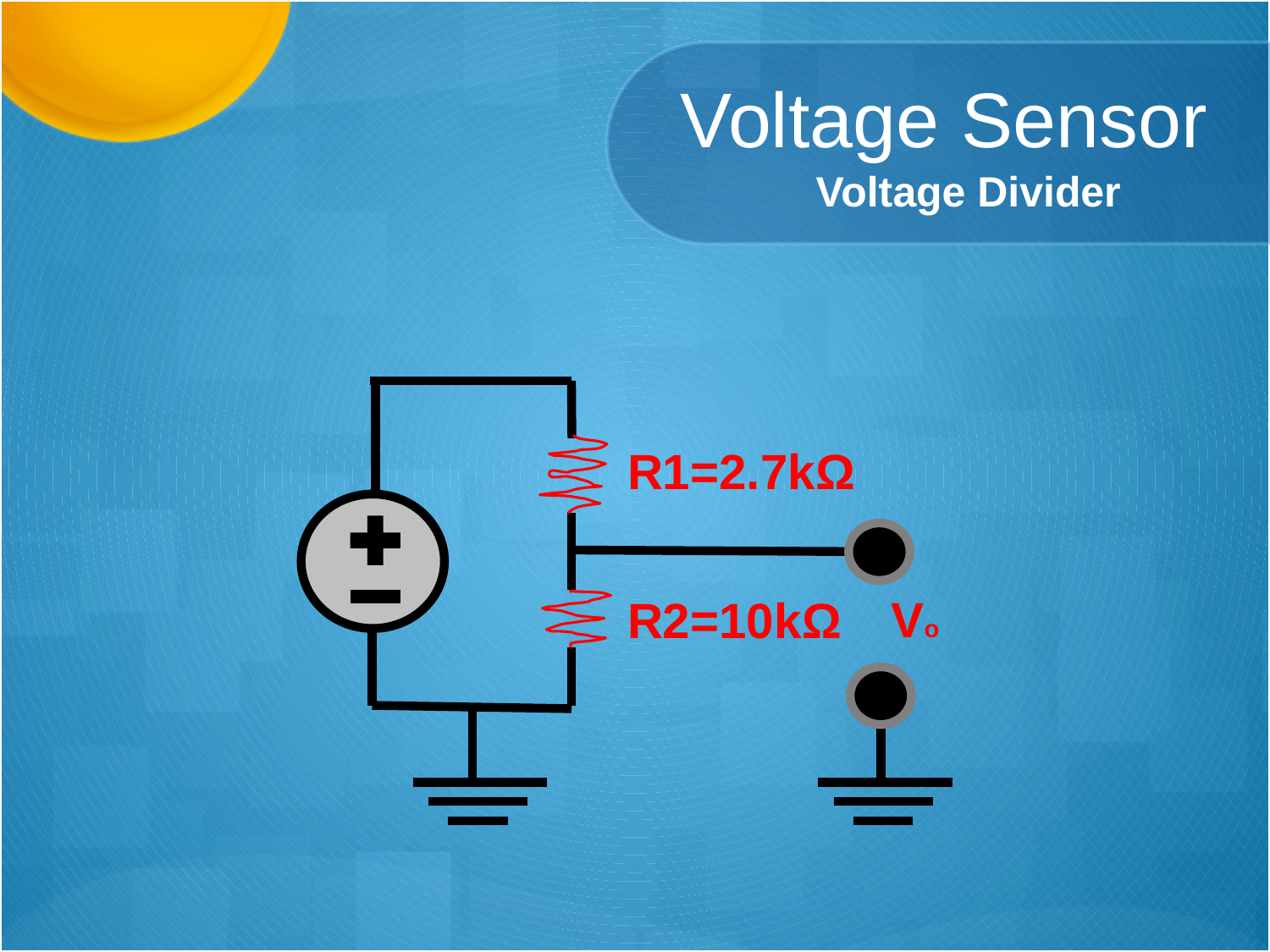

Voltage Sensor
Voltage Divider
R1=2.7kΩ

Vo
R2=10kΩ